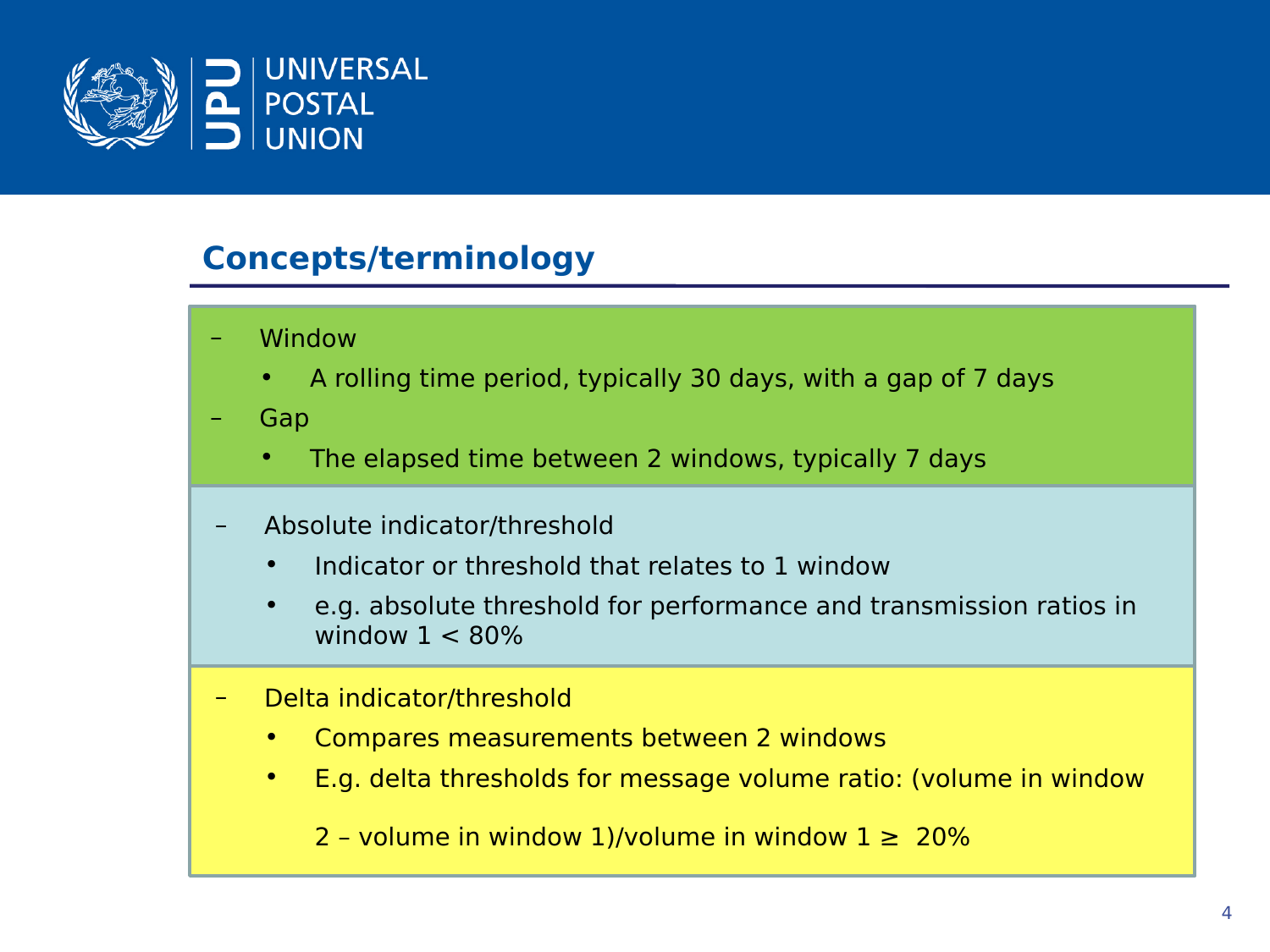

Concepts/terminology

Window
A rolling time period, typically 30 days, with a gap of 7 days
Gap
The elapsed time between 2 windows, typically 7 days

Absolute indicator/threshold
Indicator or threshold that relates to 1 window
e.g. absolute threshold for performance and transmission ratios in window 1 < 80%

Delta indicator/threshold
Compares measurements between 2 windows
E.g. delta thresholds for message volume ratio: (volume in window
2 – volume in window 1)/volume in window 1 ≥  20%